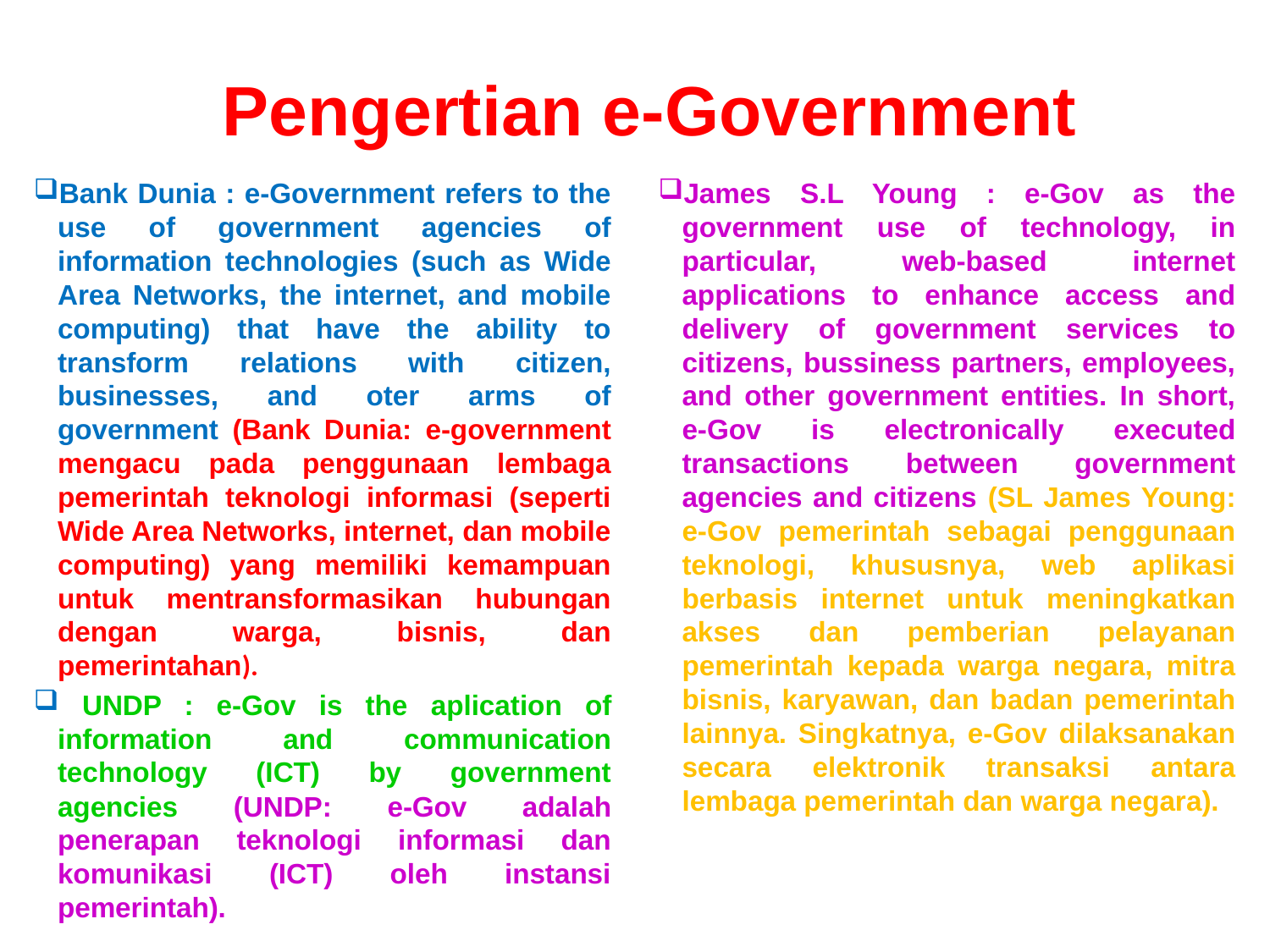

# Pengertian e-Government
Bank Dunia : e-Government refers to the use of government agencies of information technologies (such as Wide Area Networks, the internet, and mobile computing) that have the ability to transform relations with citizen, businesses, and oter arms of government (Bank Dunia: e-government mengacu pada penggunaan lembaga pemerintah teknologi informasi (seperti Wide Area Networks, internet, dan mobile computing) yang memiliki kemampuan untuk mentransformasikan hubungan dengan warga, bisnis, dan pemerintahan).
 UNDP : e-Gov is the aplication of information and communication technology (ICT) by government agencies (UNDP: e-Gov adalah penerapan teknologi informasi dan komunikasi (ICT) oleh instansi pemerintah).

James S.L Young : e-Gov as the government use of technology, in particular, web-based internet applications to enhance access and delivery of government services to citizens, bussiness partners, employees, and other government entities. In short, e-Gov is electronically executed transactions between government agencies and citizens (SL James Young: e-Gov pemerintah sebagai penggunaan teknologi, khususnya, web aplikasi berbasis internet untuk meningkatkan akses dan pemberian pelayanan pemerintah kepada warga negara, mitra bisnis, karyawan, dan badan pemerintah lainnya. Singkatnya, e-Gov dilaksanakan secara elektronik transaksi antara lembaga pemerintah dan warga negara).